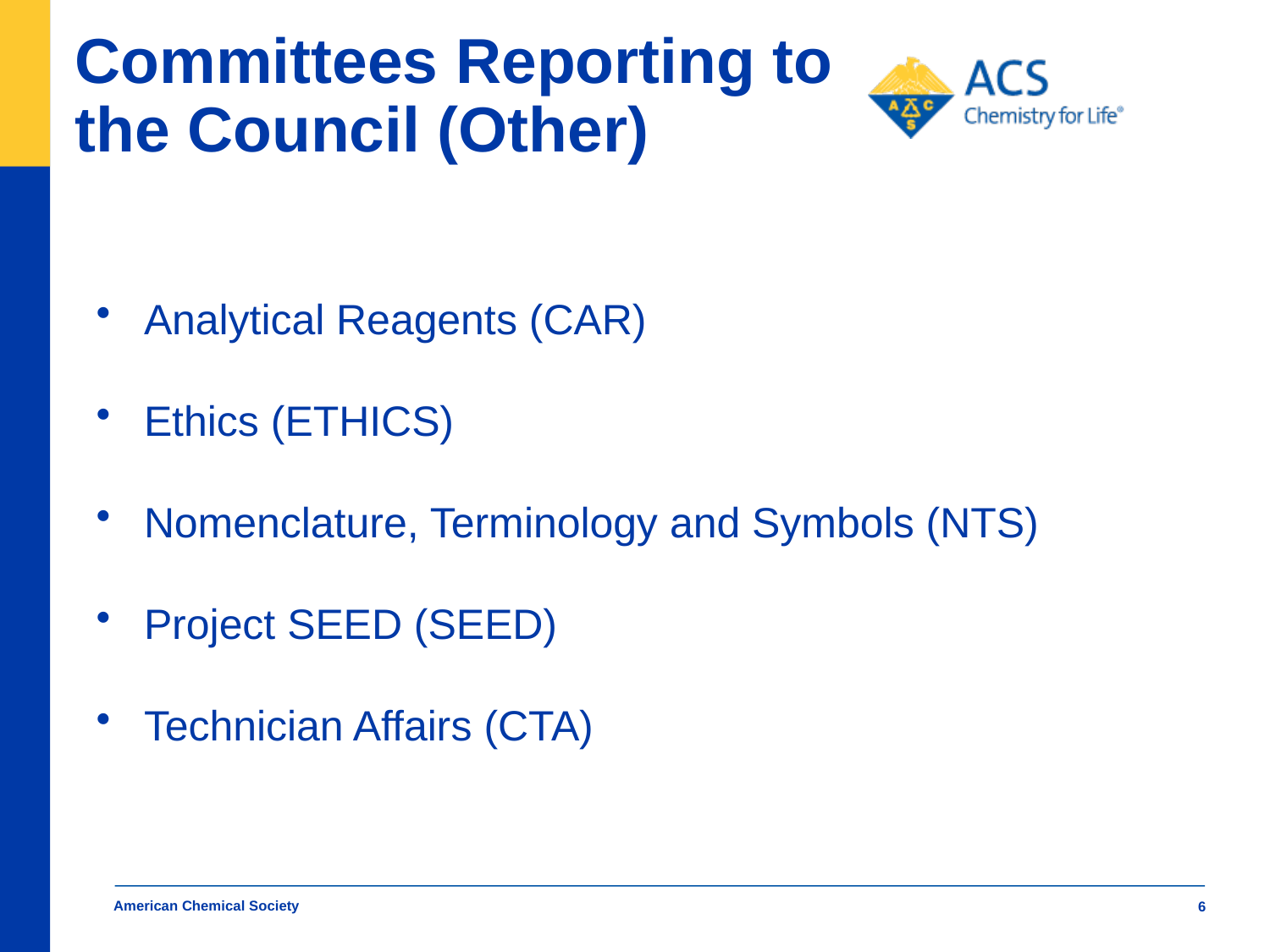

# Committees Reporting to the Council (Other)
Analytical Reagents (CAR)

Ethics (ETHICS)

Nomenclature, Terminology and Symbols (NTS)

Project SEED (SEED)

Technician Affairs (CTA)
American Chemical Society
6